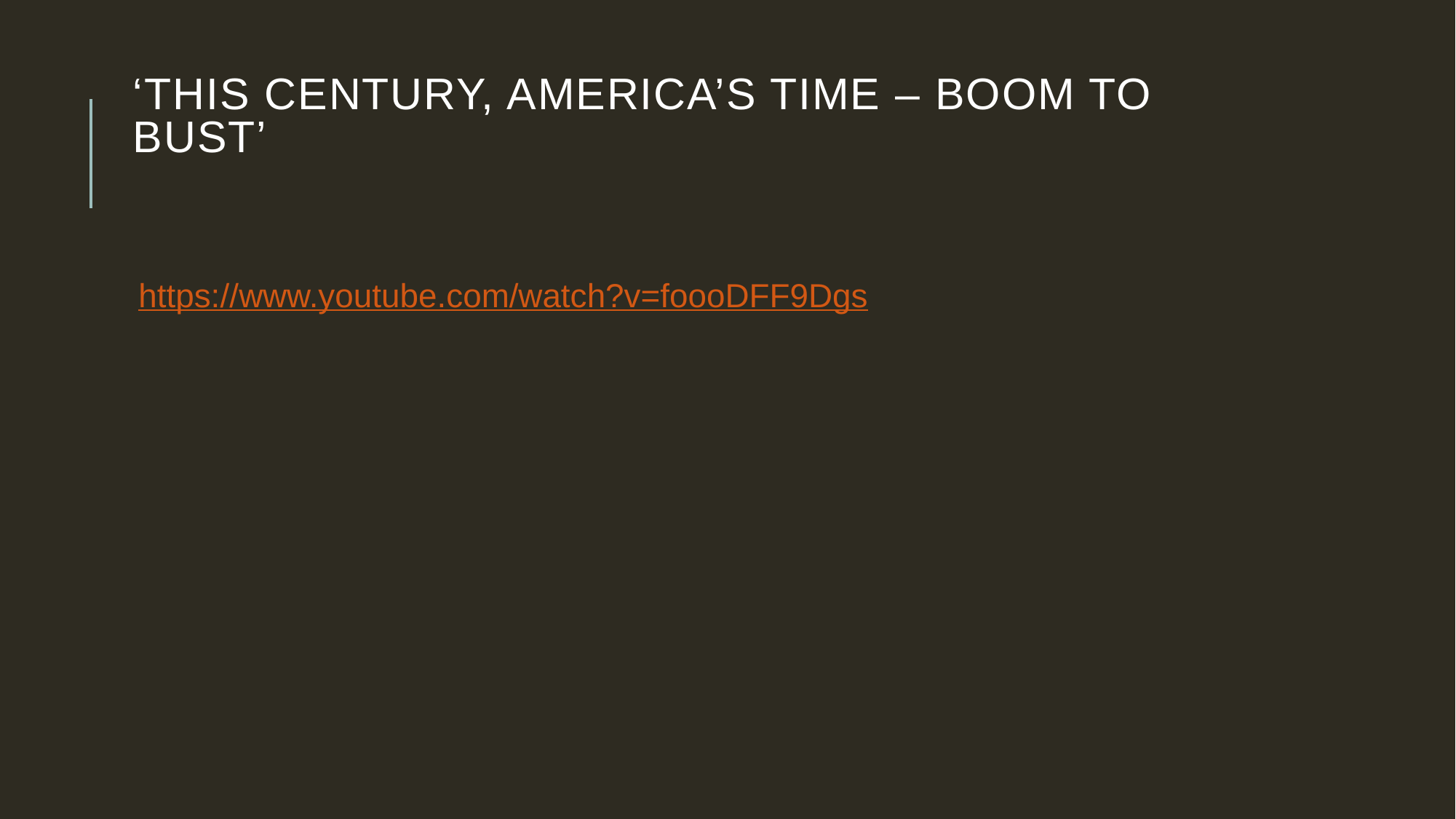

# ‘This Century, America’s time – boom to bust’
https://www.youtube.com/watch?v=foooDFF9Dgs